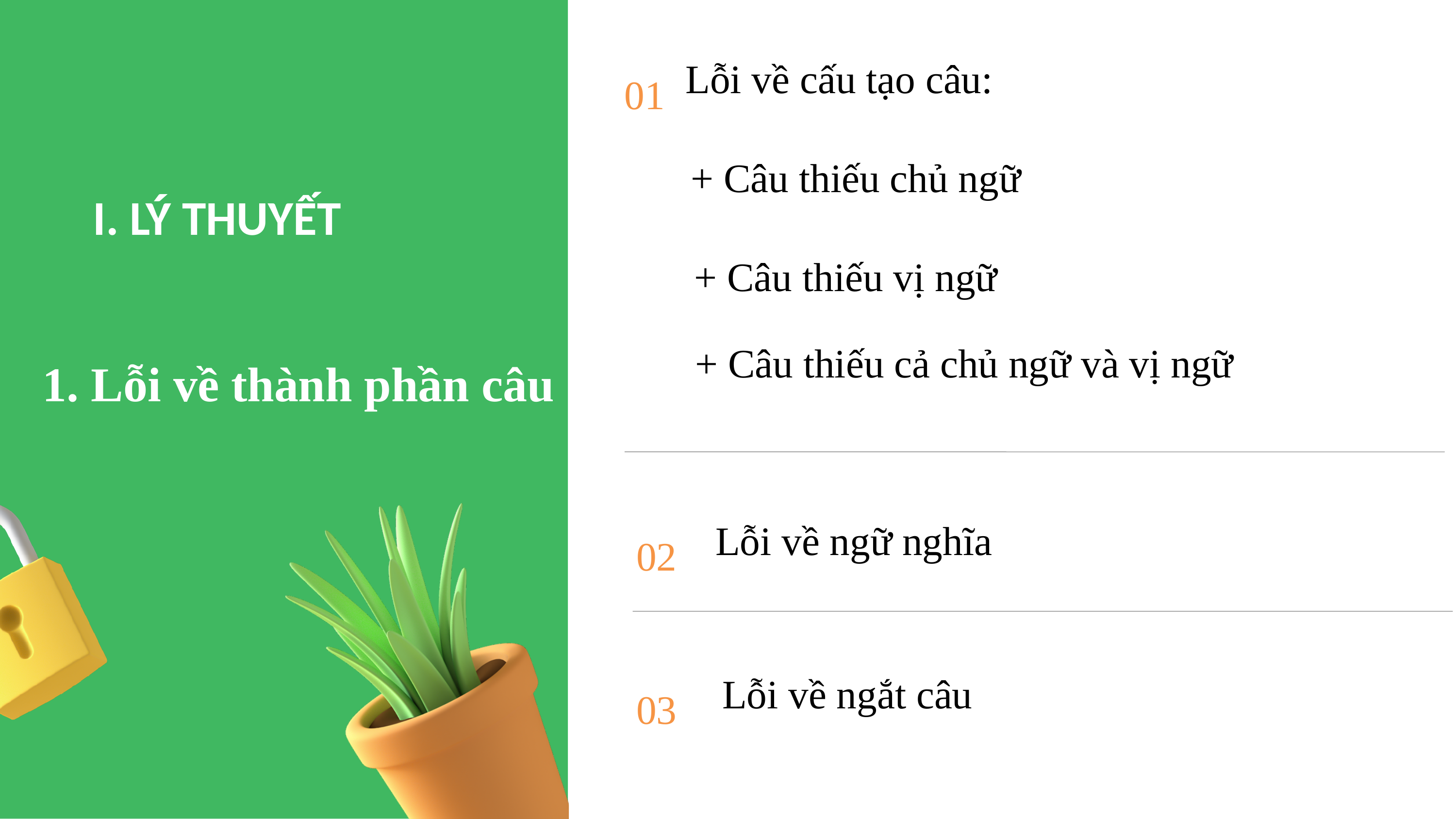

01
Lỗi về cấu tạo câu:
+ Câu thiếu chủ ngữ
I. LÝ THUYẾT
+ Câu thiếu vị ngữ
1. Lỗi về thành phần câu
+ Câu thiếu cả chủ ngữ và vị ngữ

02
Lỗi về ngữ nghĩa

03
  Lỗi về ngắt câu